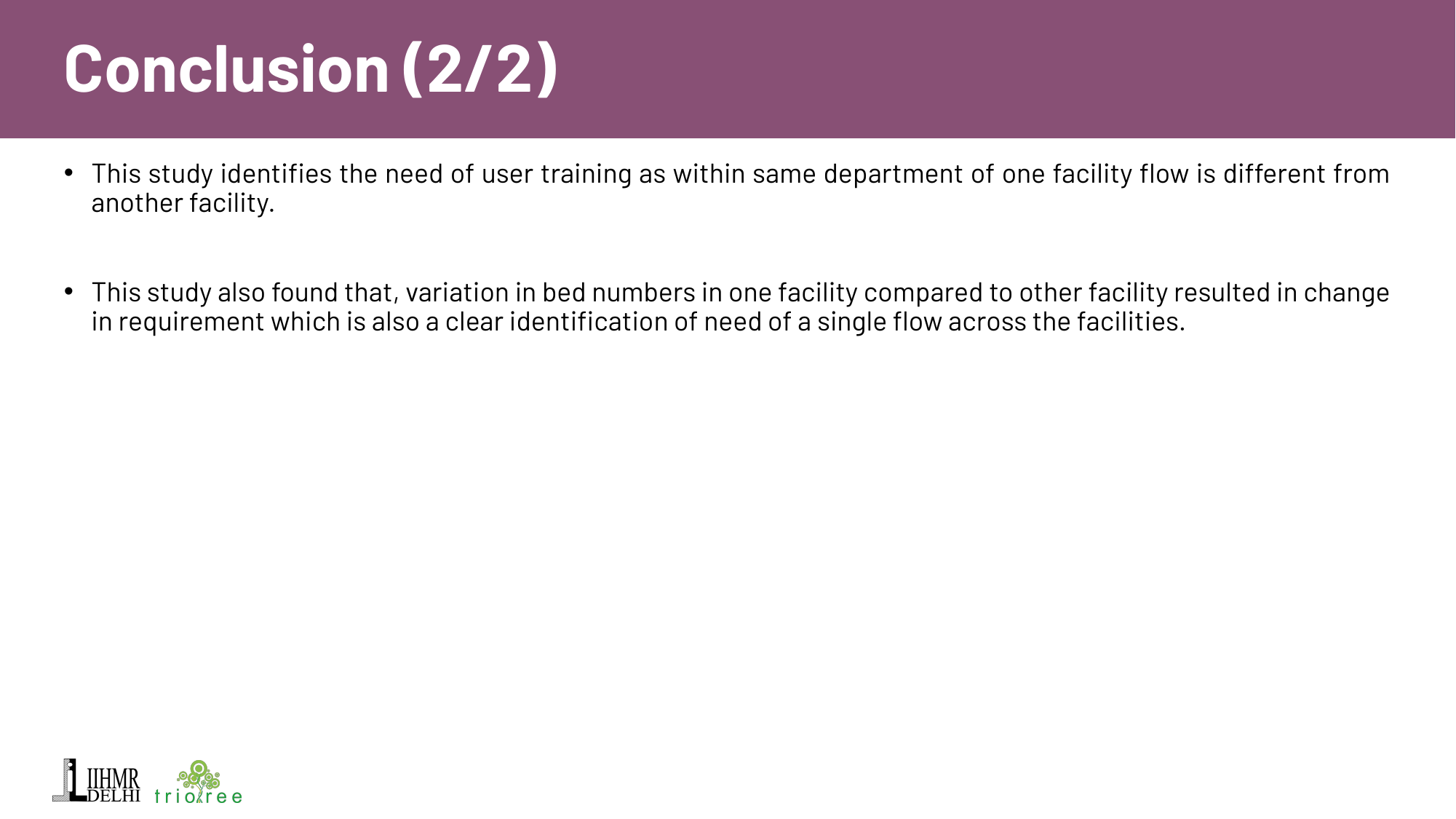

# Conclusion (2/2)
This study identifies the need of user training as within same department of one facility flow is different from another facility.

This study also found that, variation in bed numbers in one facility compared to other facility resulted in change in requirement which is also a clear identification of need of a single flow across the facilities.